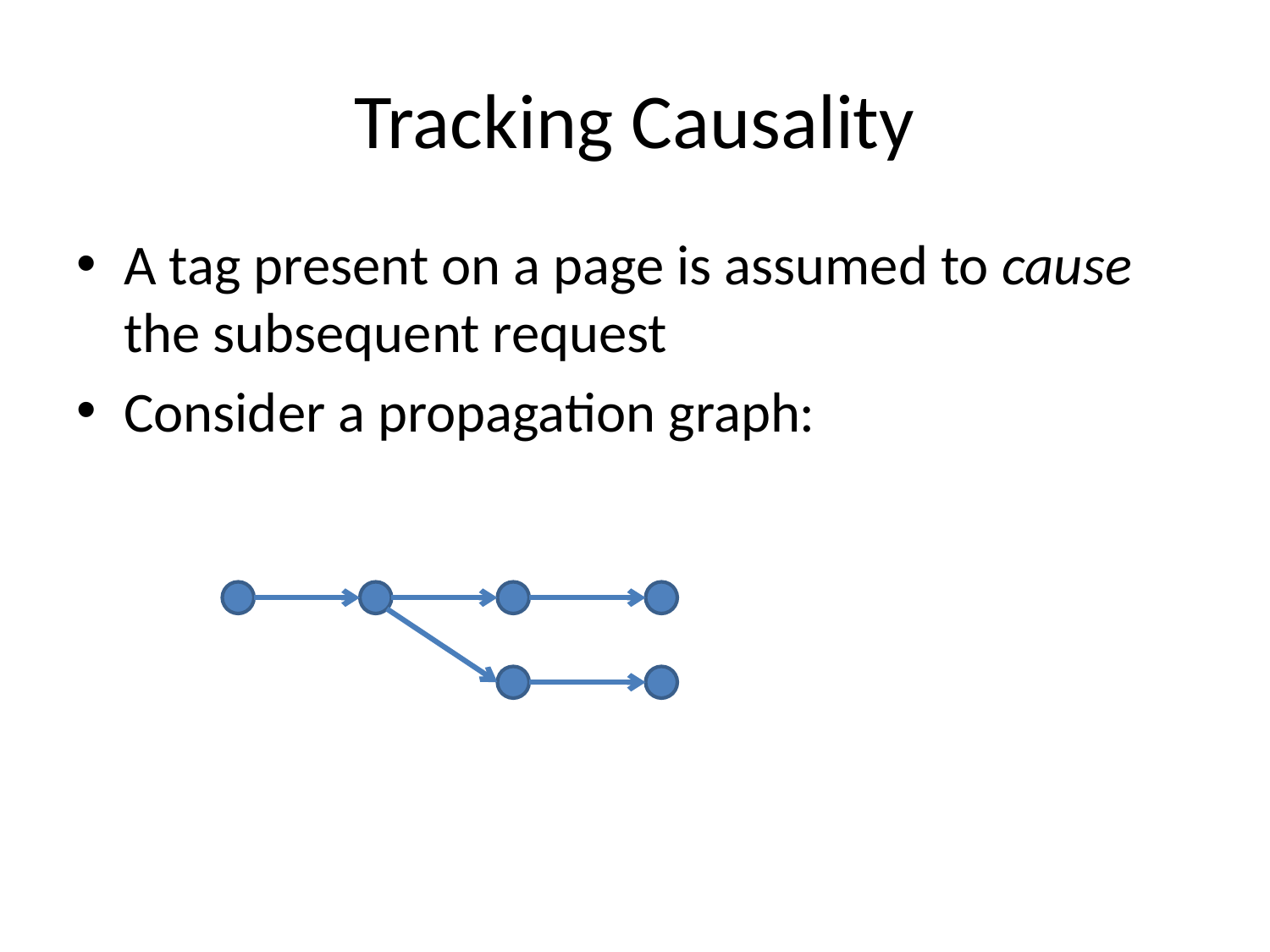

# Tracking Causality
A tag present on a page is assumed to cause the subsequent request
Consider a propagation graph: